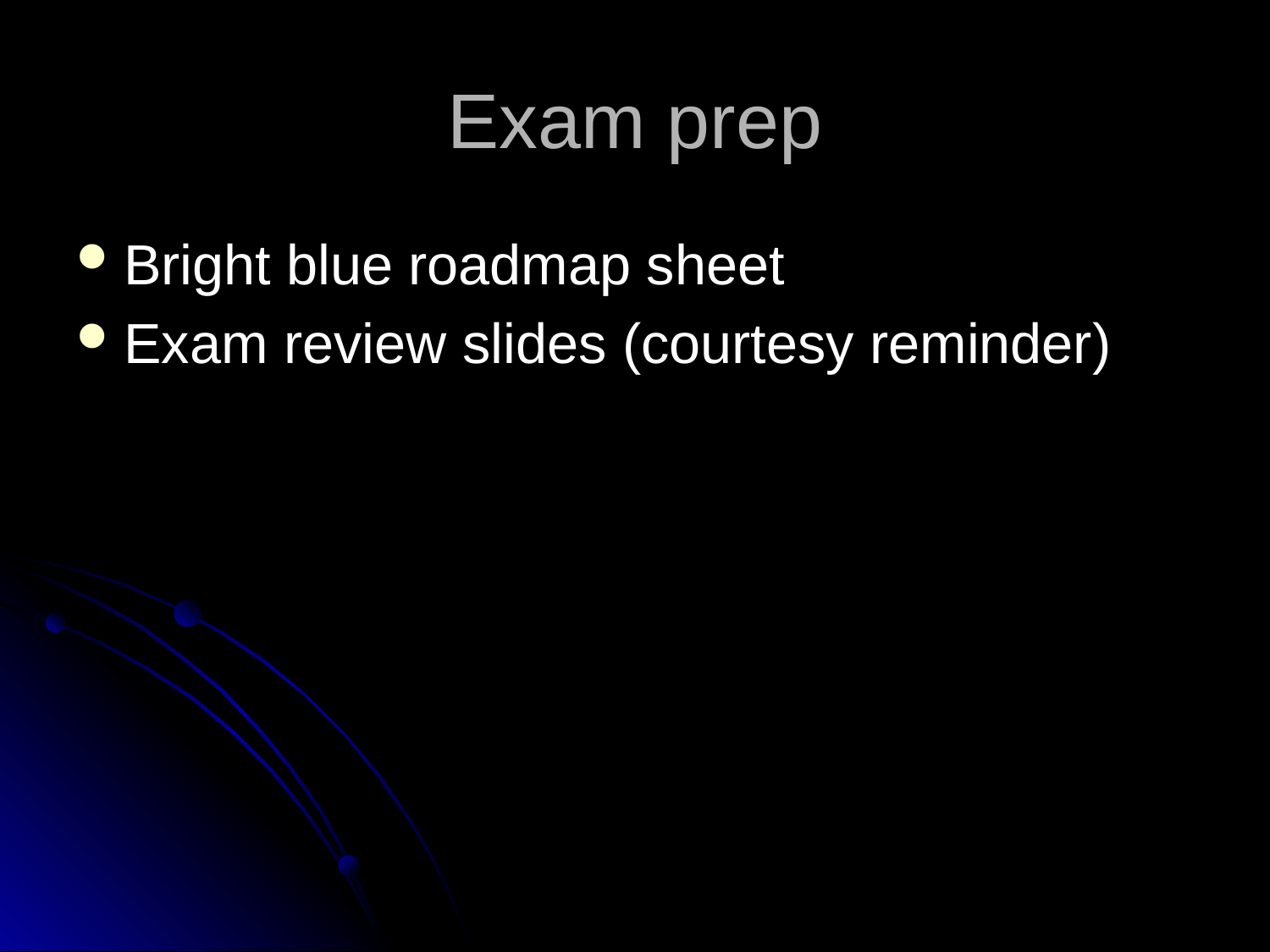

# Exam prep
Bright blue roadmap sheet
Exam review slides (courtesy reminder)